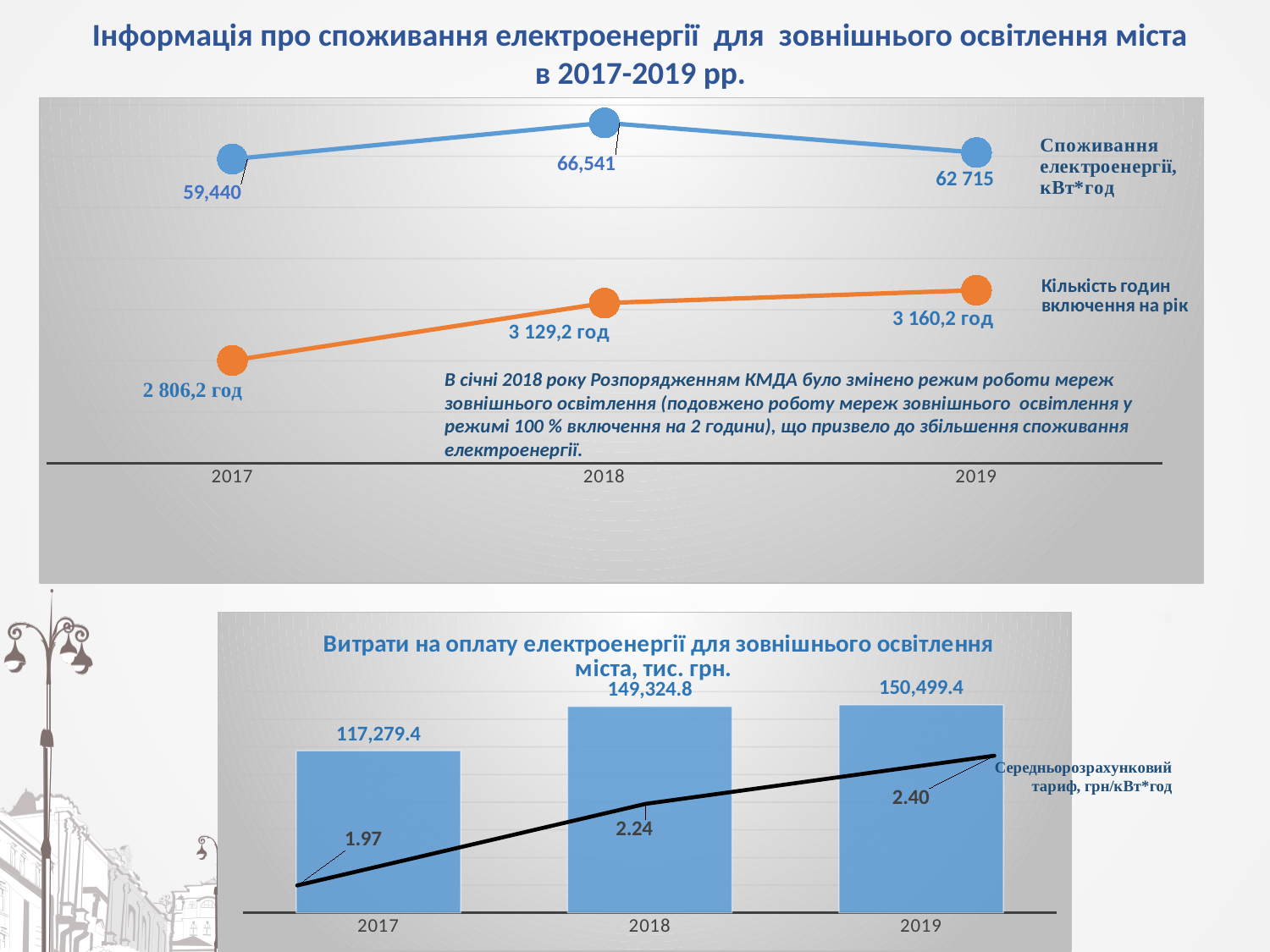

Інформація про споживання електроенергії  для  зовнішнього освітлення міста в 2017-2019 рр.

### Chart

| Category |  |  |  |
|---|---|---|---|
| 2017 | 59440.005 | 20062.0 | None |
| 2018 | 66540.756 | 31292.0 | None |
| 2019 | 60715.09 | 33800.0 | None |
В січні 2018 року Розпорядженням КМДА було змінено режим роботи мереж зовнішнього освітлення (подовжено роботу мереж зовнішнього  освітлення у режимі 100 % включення на 2 години), що призвело до збільшення споживання електроенергії.

### Chart: Витрати на оплату електроенергії для зовнішнього освітлення міста, тис. грн.

| Category | тис.грн. |
|---|---|
| 2017 | 117279.4 |
| 2018 | 149324.81104 |
| 2019 | 150499.41 |

### Chart

| Category | грн/кВТ*год |
|---|---|
| 2017 | 1.97 |
| 2018 | 2.240517 |
| 2019 | 2.39973 |